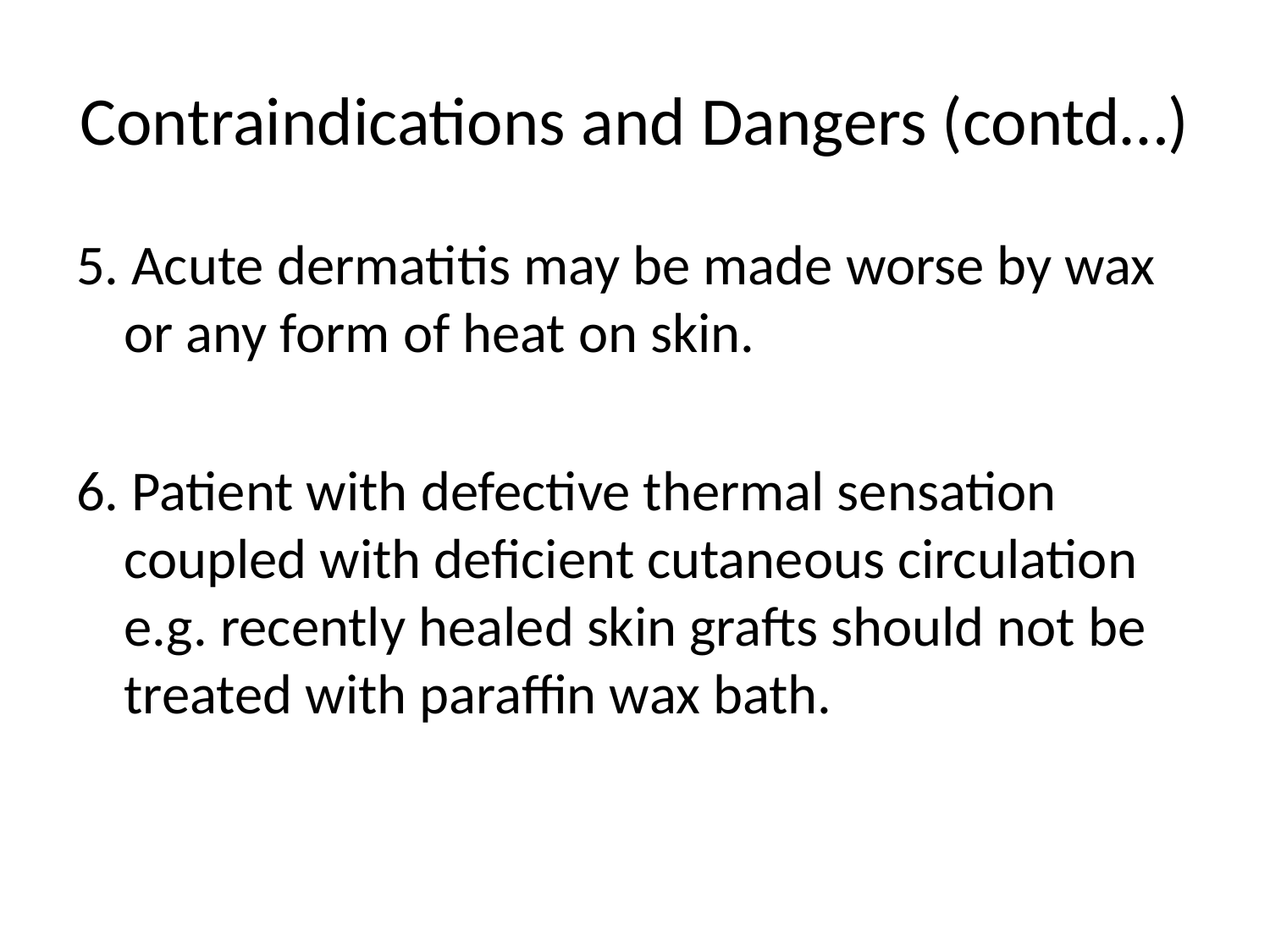

# Contraindications and Dangers (contd…)
5. Acute dermatitis may be made worse by wax or any form of heat on skin.

6. Patient with defective thermal sensation coupled with deficient cutaneous circulation e.g. recently healed skin grafts should not be treated with paraffin wax bath.